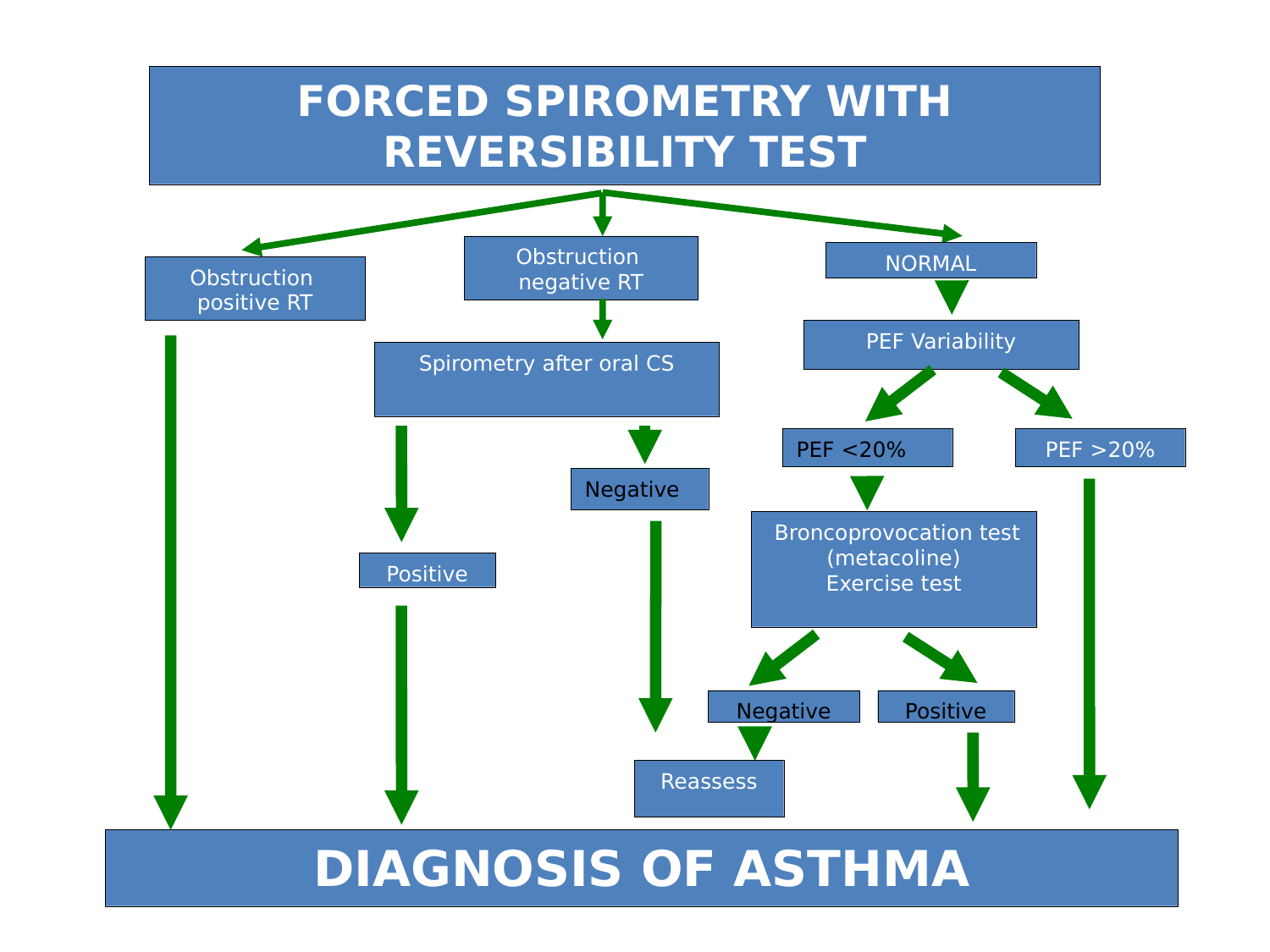

FORCED SPIROMETRY WITH REVERSIBILITY TEST

Obstruction  positive RT

Obstruction  negative RT

NORMAL

Spirometry after oral CS
PEF Variability

PEF <20%
PEF >20%

Positive

Negative

Reassess

 Broncoprovocation test
(metacoline)
Exercise test

Negative

Positive

DIAGNOSIS OF ASTHMA